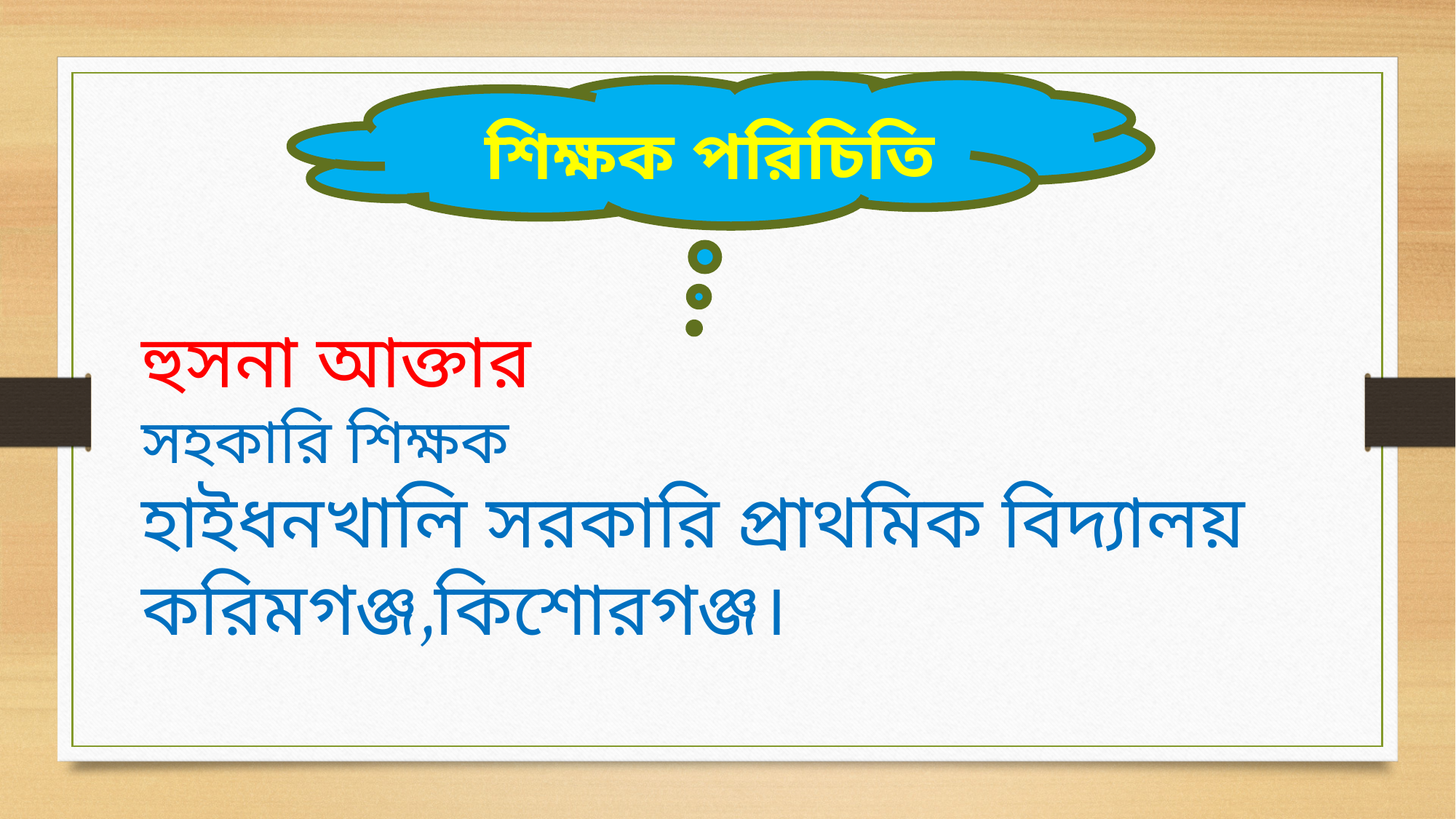

শিক্ষক পরিচিতি
হুসনা আক্তার
সহকারি শিক্ষক
হাইধনখালি সরকারি প্রাথমিক বিদ্যালয়
করিমগঞ্জ,কিশোরগঞ্জ।